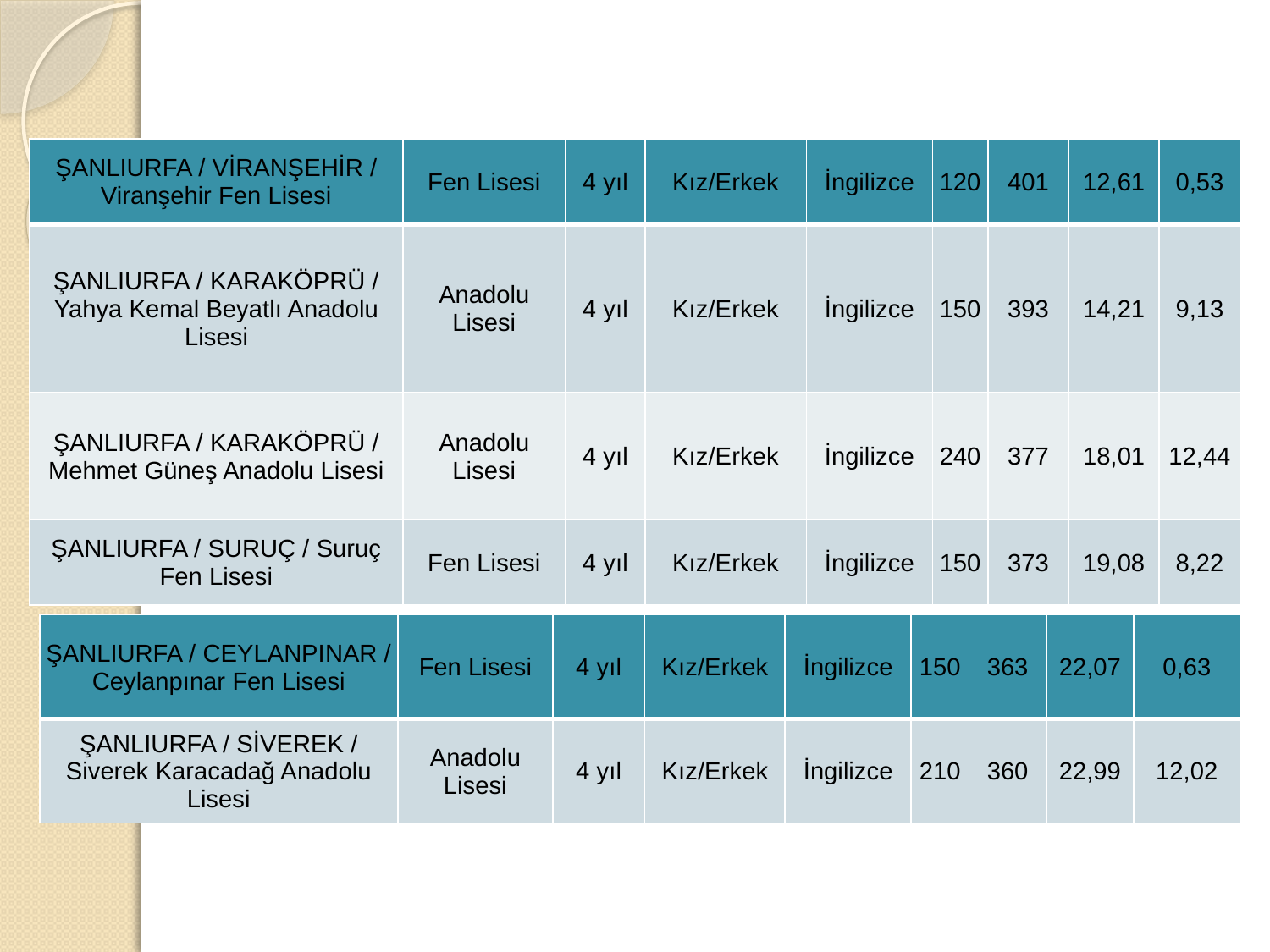

| ŞANLIURFA / VİRANŞEHİR / Viranşehir Fen Lisesi | Fen Lisesi | 4 yıl | Kız/Erkek | İngilizce | 120 | 401 | 12,61 | 0,53 |
| --- | --- | --- | --- | --- | --- | --- | --- | --- |
| ŞANLIURFA / KARAKÖPRÜ / Yahya Kemal Beyatlı Anadolu Lisesi | Anadolu Lisesi | 4 yıl | Kız/Erkek | İngilizce | 150 | 393 | 14,21 | 9,13 |
| ŞANLIURFA / KARAKÖPRÜ / Mehmet Güneş Anadolu Lisesi | Anadolu Lisesi | 4 yıl | Kız/Erkek | İngilizce | 240 | 377 | 18,01 | 12,44 |
| ŞANLIURFA / SURUÇ / Suruç Fen Lisesi | Fen Lisesi | 4 yıl | Kız/Erkek | İngilizce | 150 | 373 | 19,08 | 8,22 |
| ŞANLIURFA / CEYLANPINAR / Ceylanpınar Fen Lisesi | Fen Lisesi | 4 yıl | Kız/Erkek | İngilizce | 150 | 363 | 22,07 | 0,63 |
| --- | --- | --- | --- | --- | --- | --- | --- | --- |
| ŞANLIURFA / SİVEREK / Siverek Karacadağ Anadolu Lisesi | Anadolu Lisesi | 4 yıl | Kız/Erkek | İngilizce | 210 | 360 | 22,99 | 12,02 |